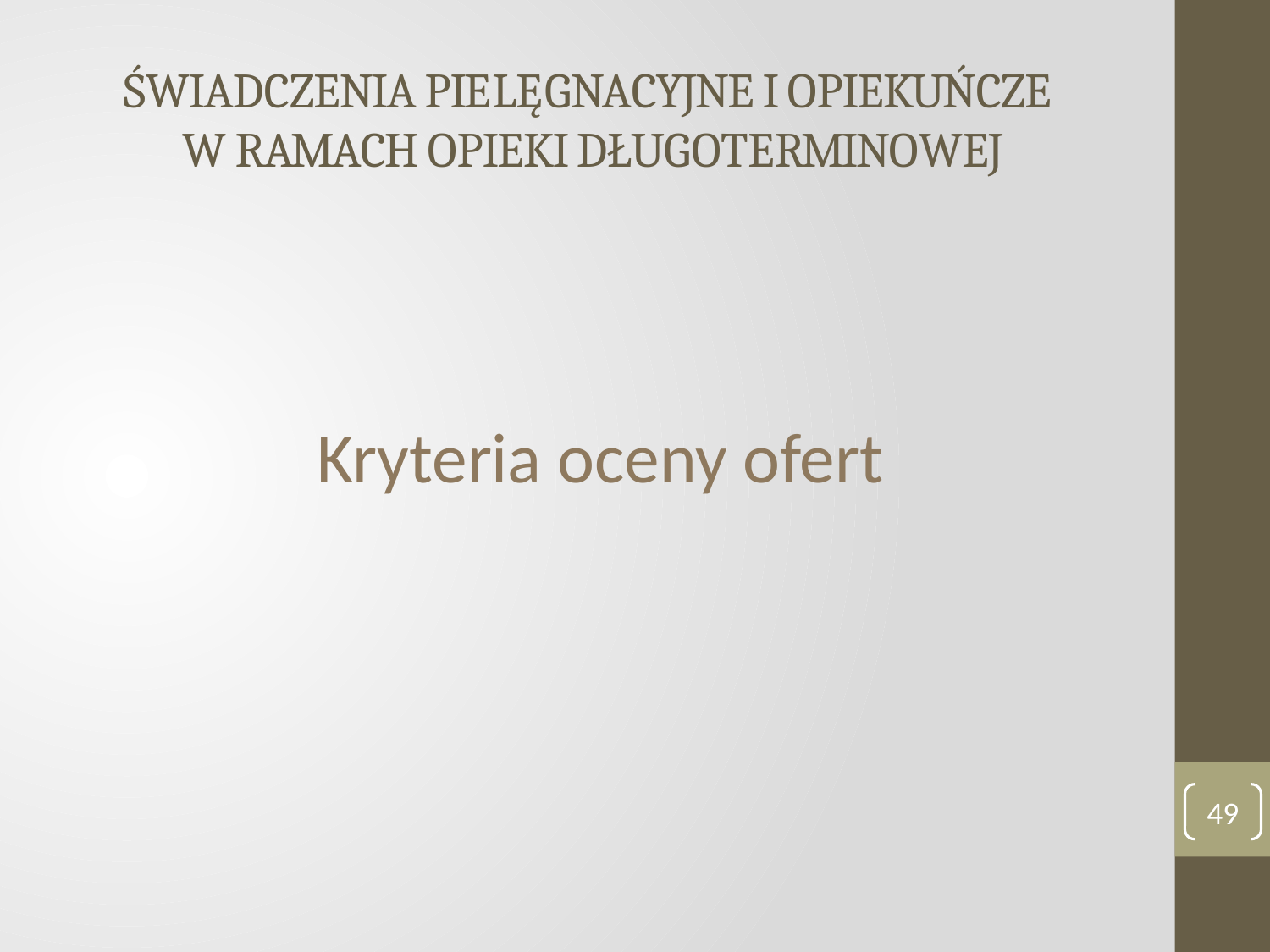

# ŚWIADCZENIA PIELĘGNACYJNE I OPIEKUŃCZE W RAMACH OPIEKI DŁUGOTERMINOWEJ

Kryteria oceny ofert

49